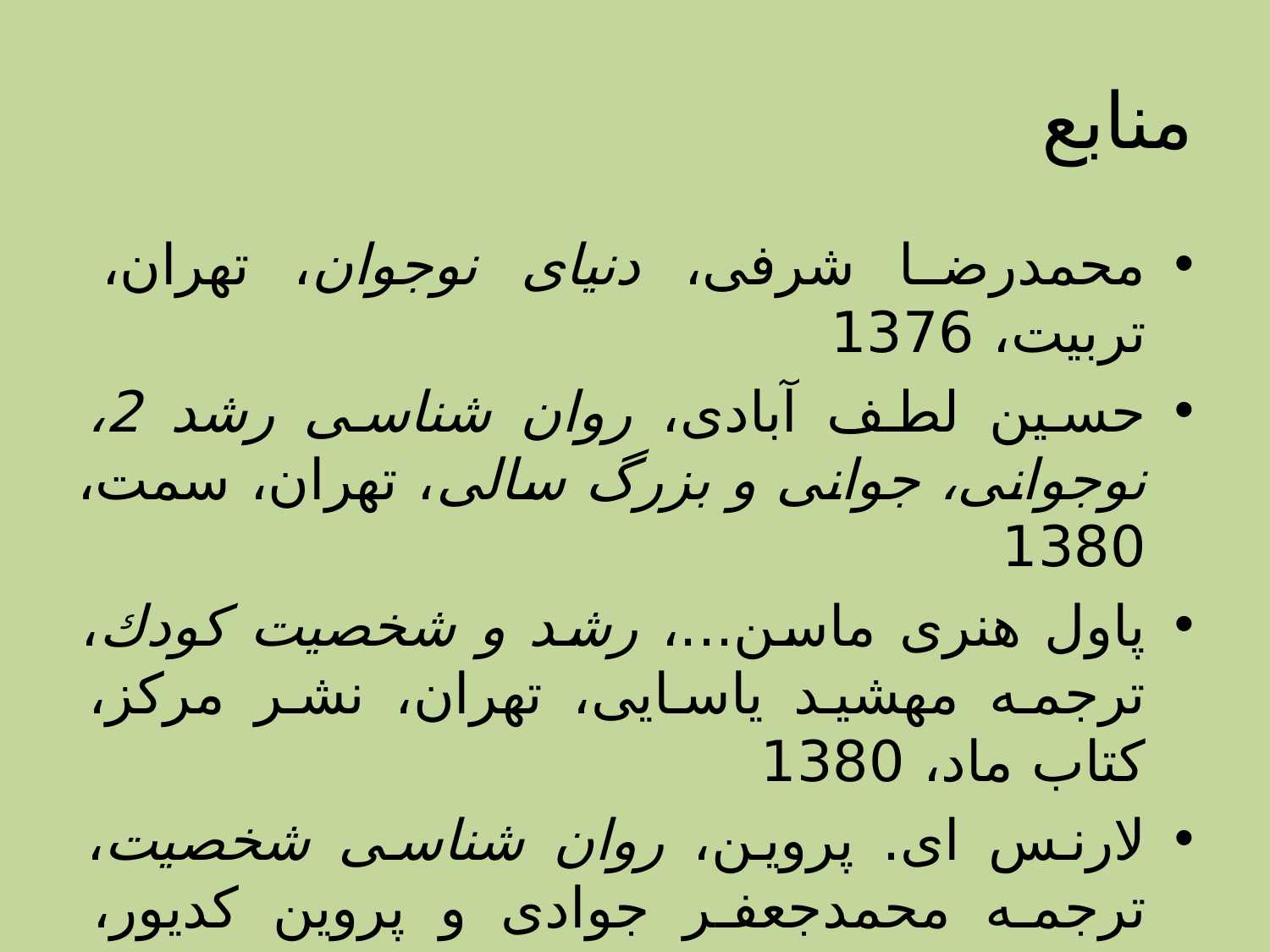

# منابع
محمدرضا شرفى، دنیاى نوجوان، تهران، تربیت، 1376
حسین لطف آبادى، روان شناسى رشد 2، نوجوانى، جوانى و بزرگ سالى، تهران، سمت، 1380
پاول هنرى ماسن...، رشد و شخصیت كودك، ترجمه مهشید یاسایى، تهران، نشر مركز، كتاب ماد، 1380
لارنس اى. پروین، روان شناسى شخصیت، ترجمه محمدجعفر جوادى و پروین كدیور، تهران، رسا، 1374، ج 1، ص 129